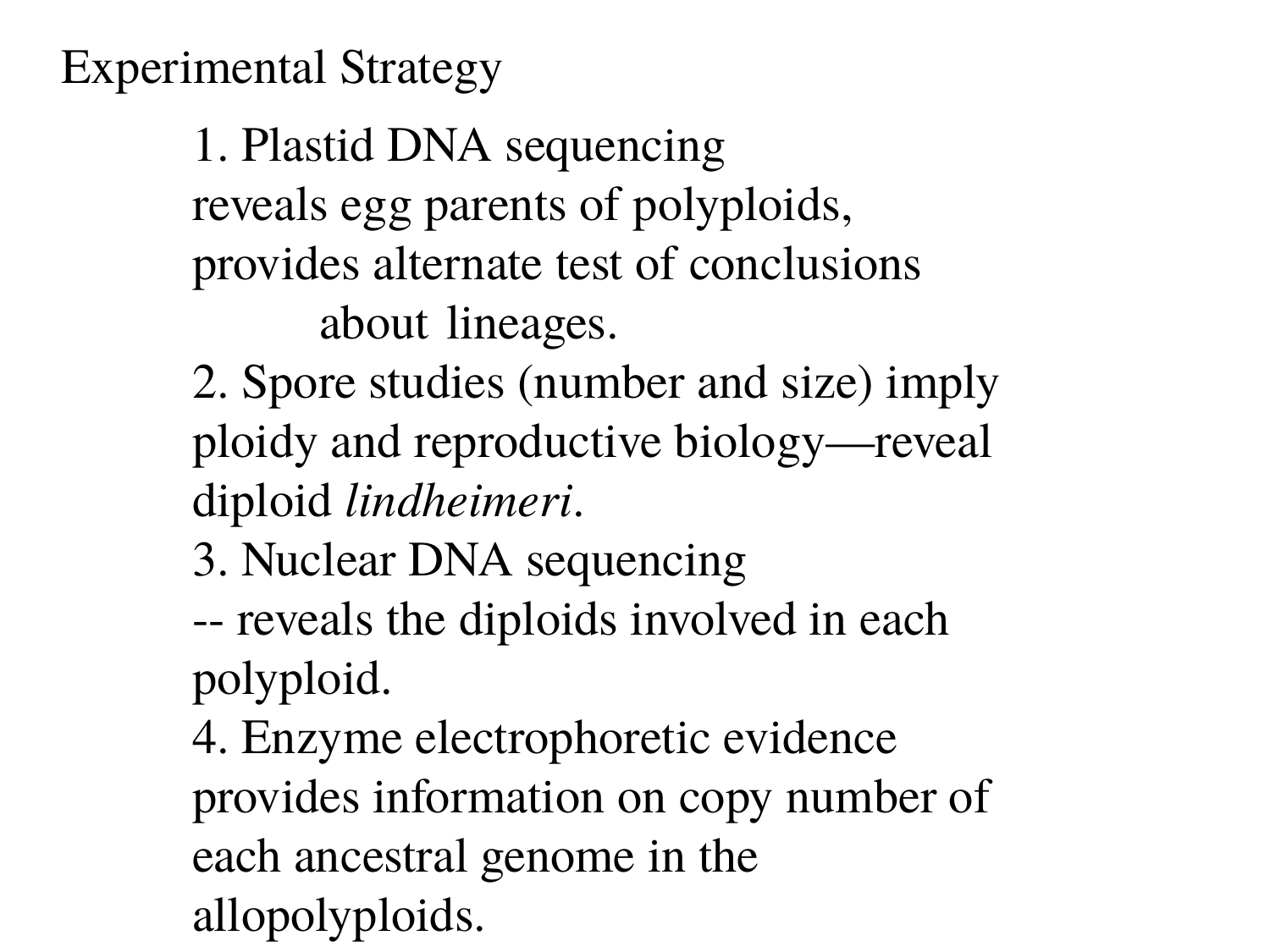

Experimental Strategy
1. Plastid DNA sequencing
reveals egg parents of polyploids,
provides alternate test of conclusions       	about 	lineages.
2. Spore studies (number and size) imply ploidy and reproductive biology—reveal diploid lindheimeri.
3. Nuclear DNA sequencing
-- reveals the diploids involved in each polyploid.
4. Enzyme electrophoretic evidence provides information on copy number of each ancestral genome in the allopolyploids.